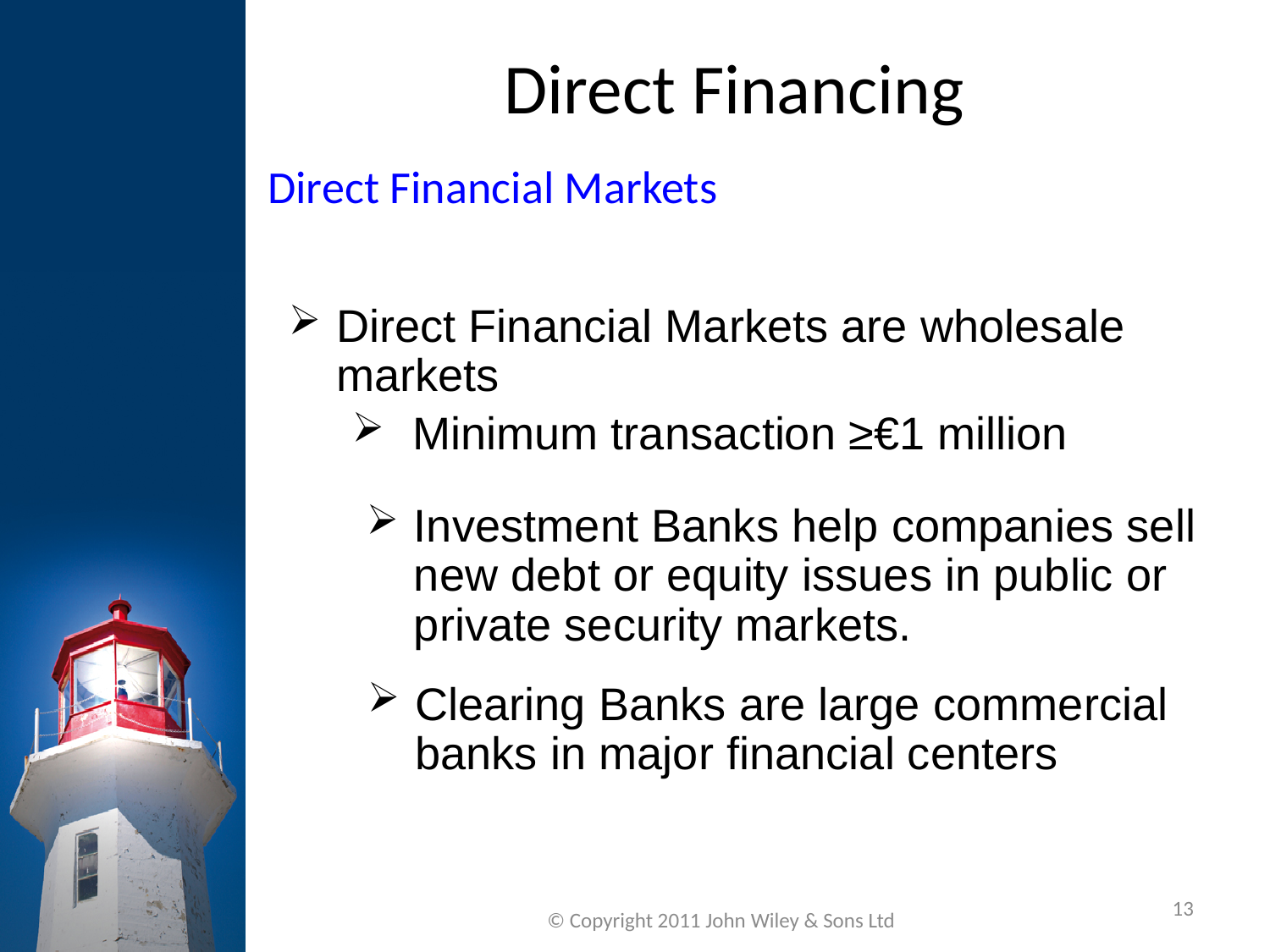

Direct Financing
Direct Financial Markets
Direct Financial Markets are wholesale markets
 Minimum transaction ≥€1 million
Investment Banks help companies sell new debt or equity issues in public or private security markets.
Clearing Banks are large commercial banks in major financial centers
13